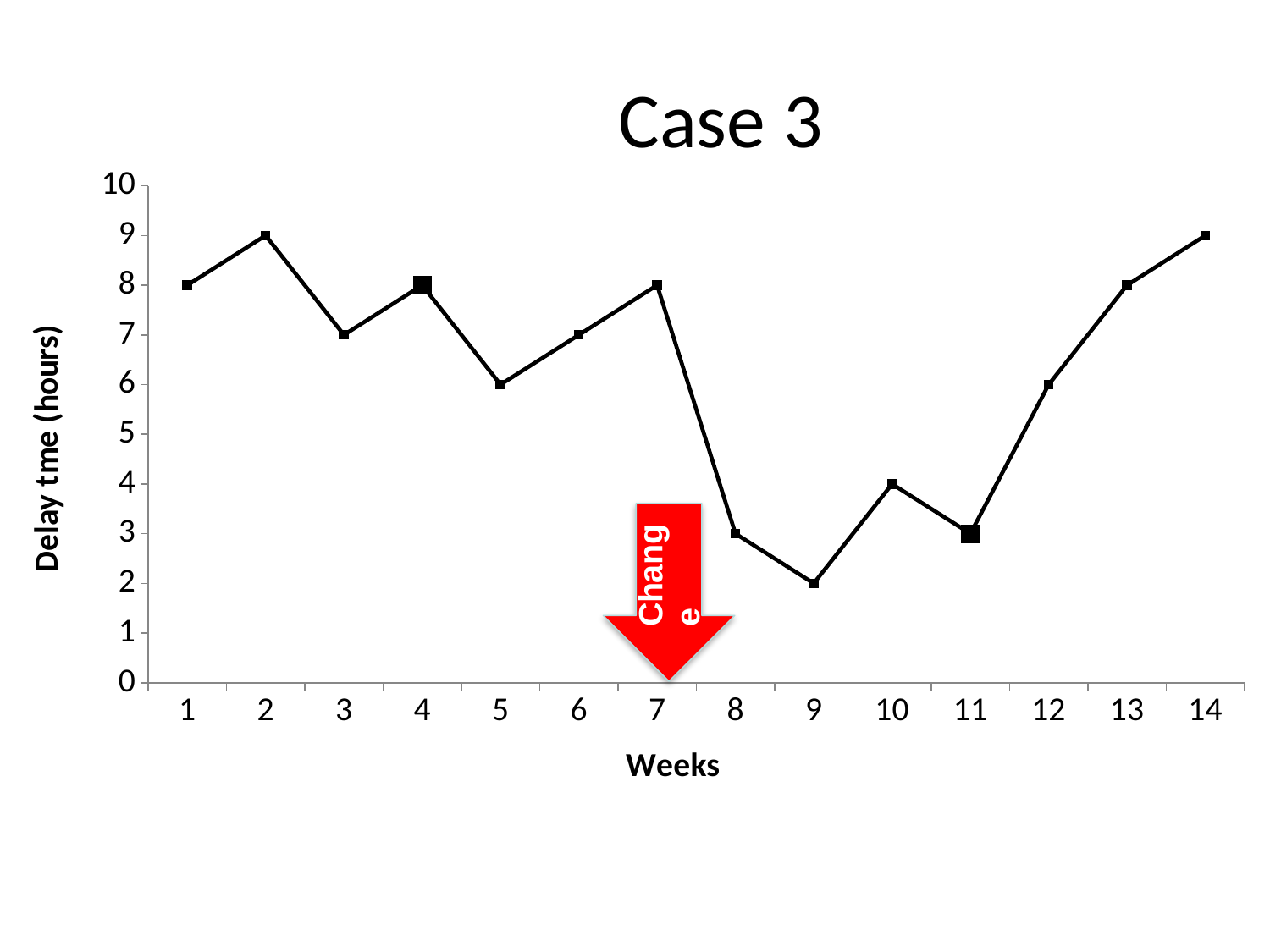

# Case 3

### Chart

| Category | Case 4 |
|---|---|